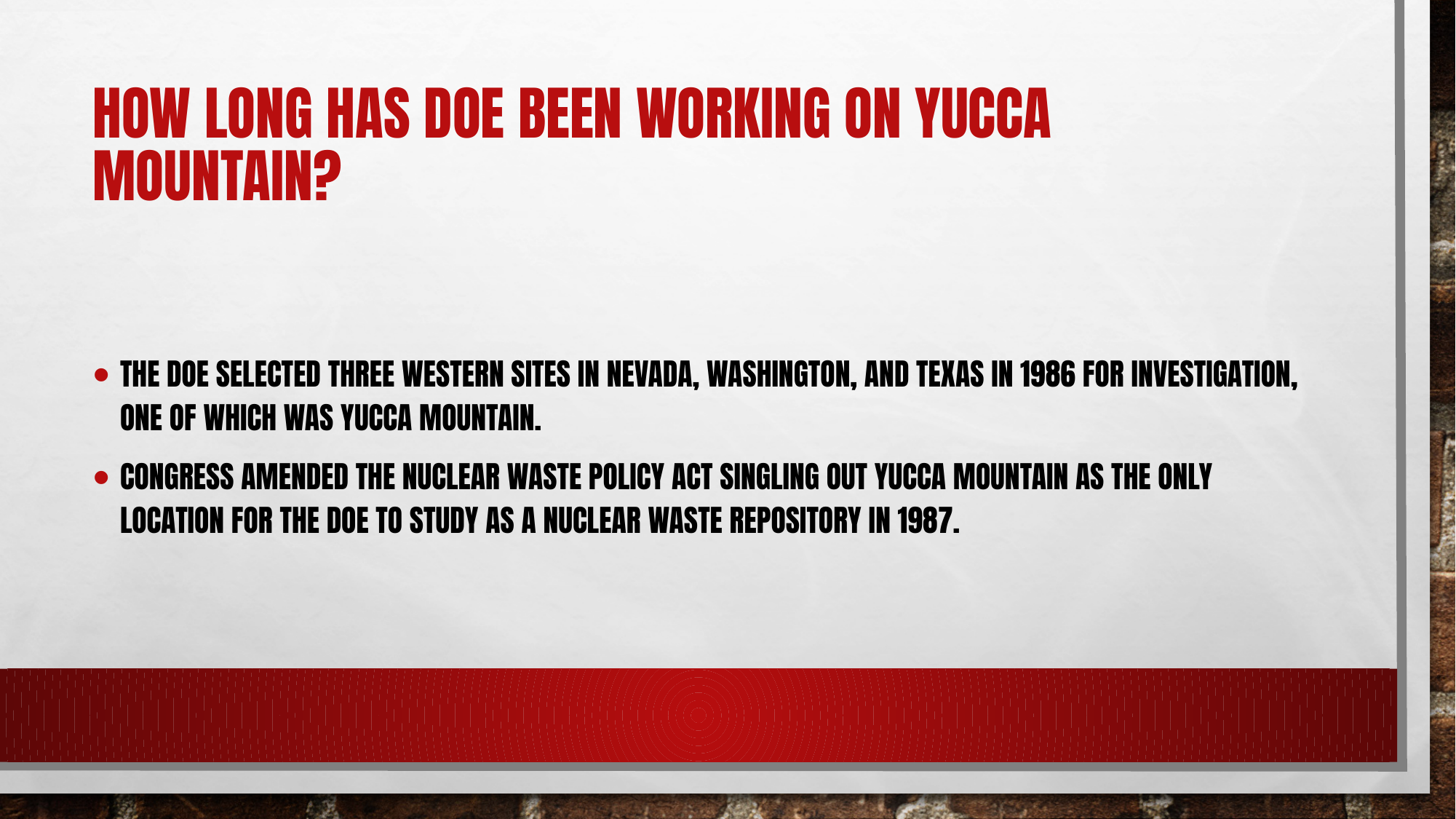

# How long has doe been working on yucca mountain?
The doe selected three western sites in Nevada, Washington, and Texas in 1986 for investigation, one of which was yucca mountain.
Congress amended the nuclear waste policy act singling out yucca mountain as the only location for the doe to study as a nuclear waste repository in 1987.